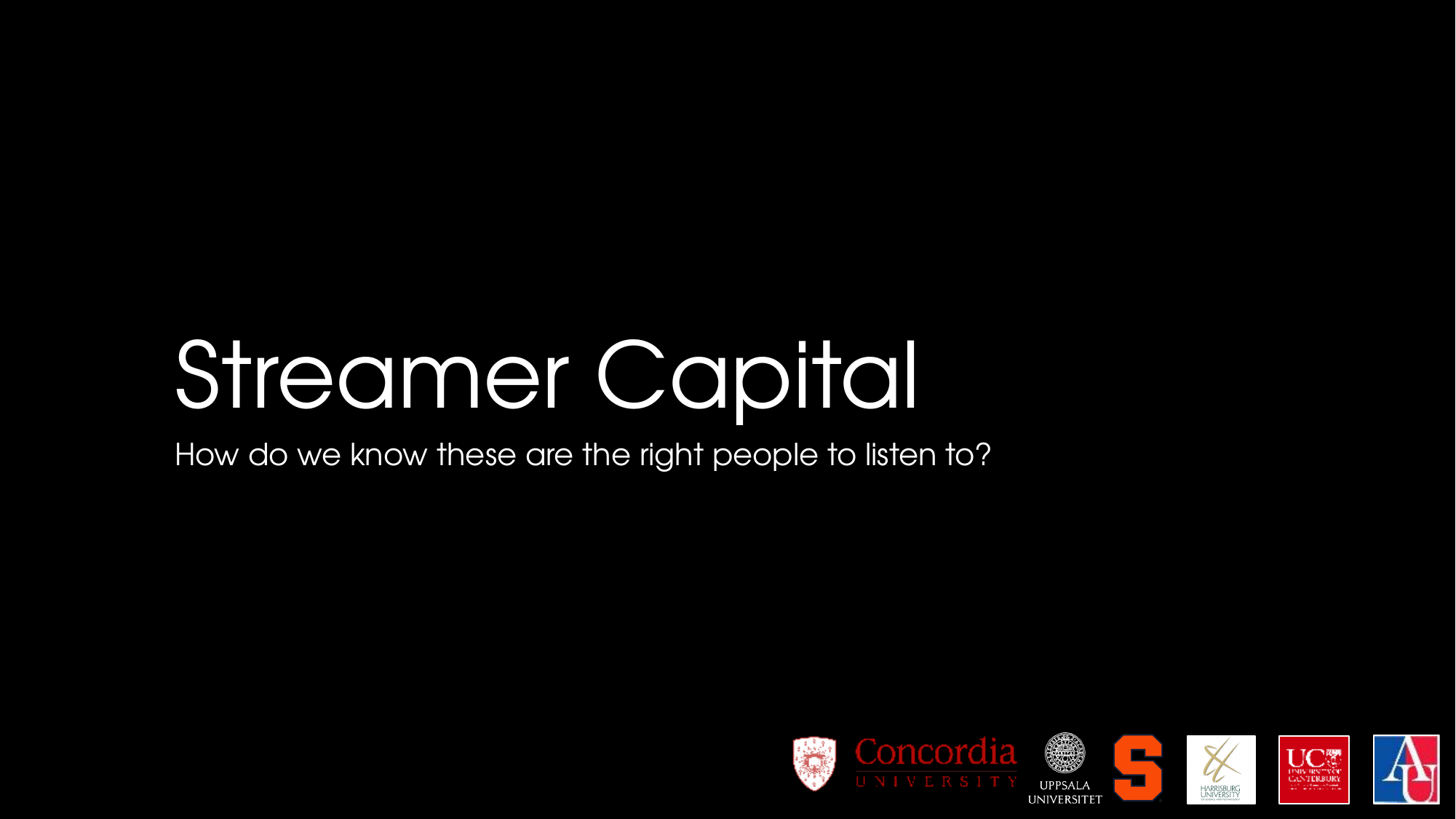

# Streamer Capital
How do we know these are the right people to listen to?